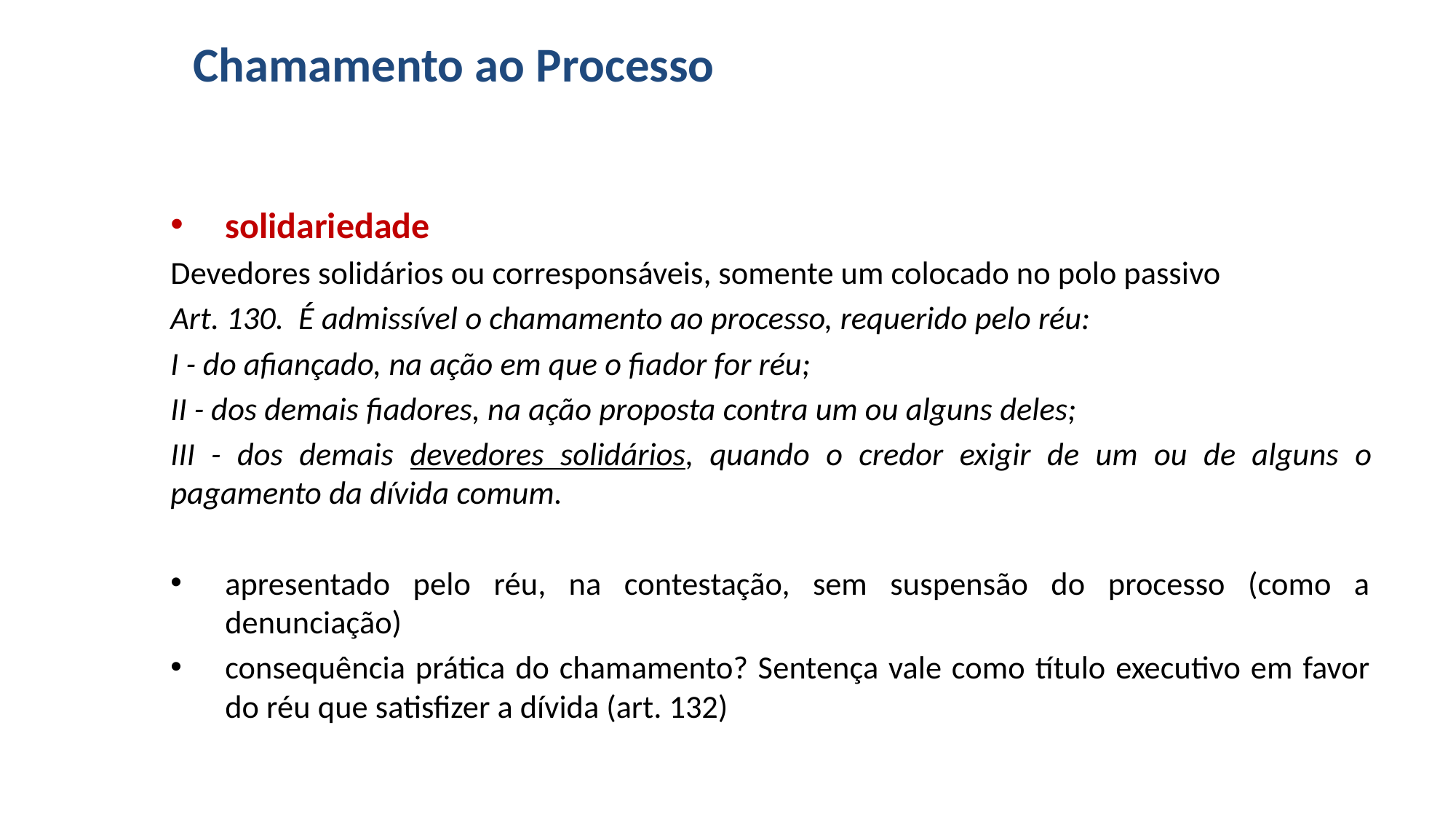

# Chamamento ao Processo
solidariedade
Devedores solidários ou corresponsáveis, somente um colocado no polo passivo
Art. 130.  É admissível o chamamento ao processo, requerido pelo réu:
I - do afiançado, na ação em que o fiador for réu;
II - dos demais fiadores, na ação proposta contra um ou alguns deles;
III - dos demais devedores solidários, quando o credor exigir de um ou de alguns o pagamento da dívida comum.

apresentado pelo réu, na contestação, sem suspensão do processo (como a denunciação)
consequência prática do chamamento? Sentença vale como título executivo em favor do réu que satisfizer a dívida (art. 132)